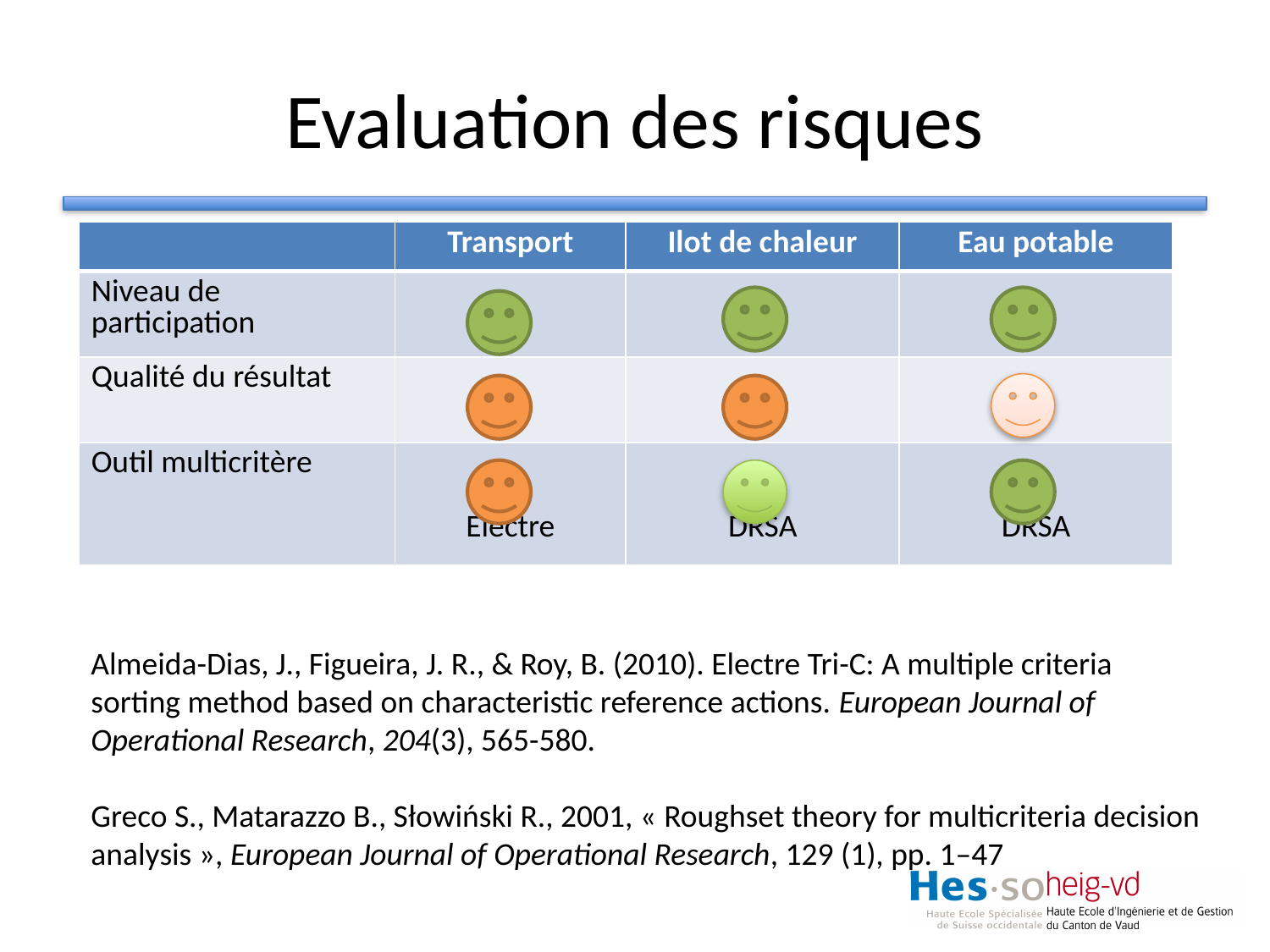

# Evaluation des risques
|  | Transport | Ilot de chaleur | Eau potable |
| --- | --- | --- | --- |
| Niveau de participation |  |  |  |
| Qualité du résultat |  |  |  |
| Outil multicritère | Electre | DRSA | DRSA |

Almeida-Dias, J., Figueira, J. R., & Roy, B. (2010). Electre Tri-C: A multiple criteria sorting method based on characteristic reference actions. European Journal of Operational Research, 204(3), 565-580.

Greco S., Matarazzo B., Słowiński R., 2001, « Roughset theory for multicriteria decision analysis », European Journal of Operational Research, 129 (1), pp. 1–47